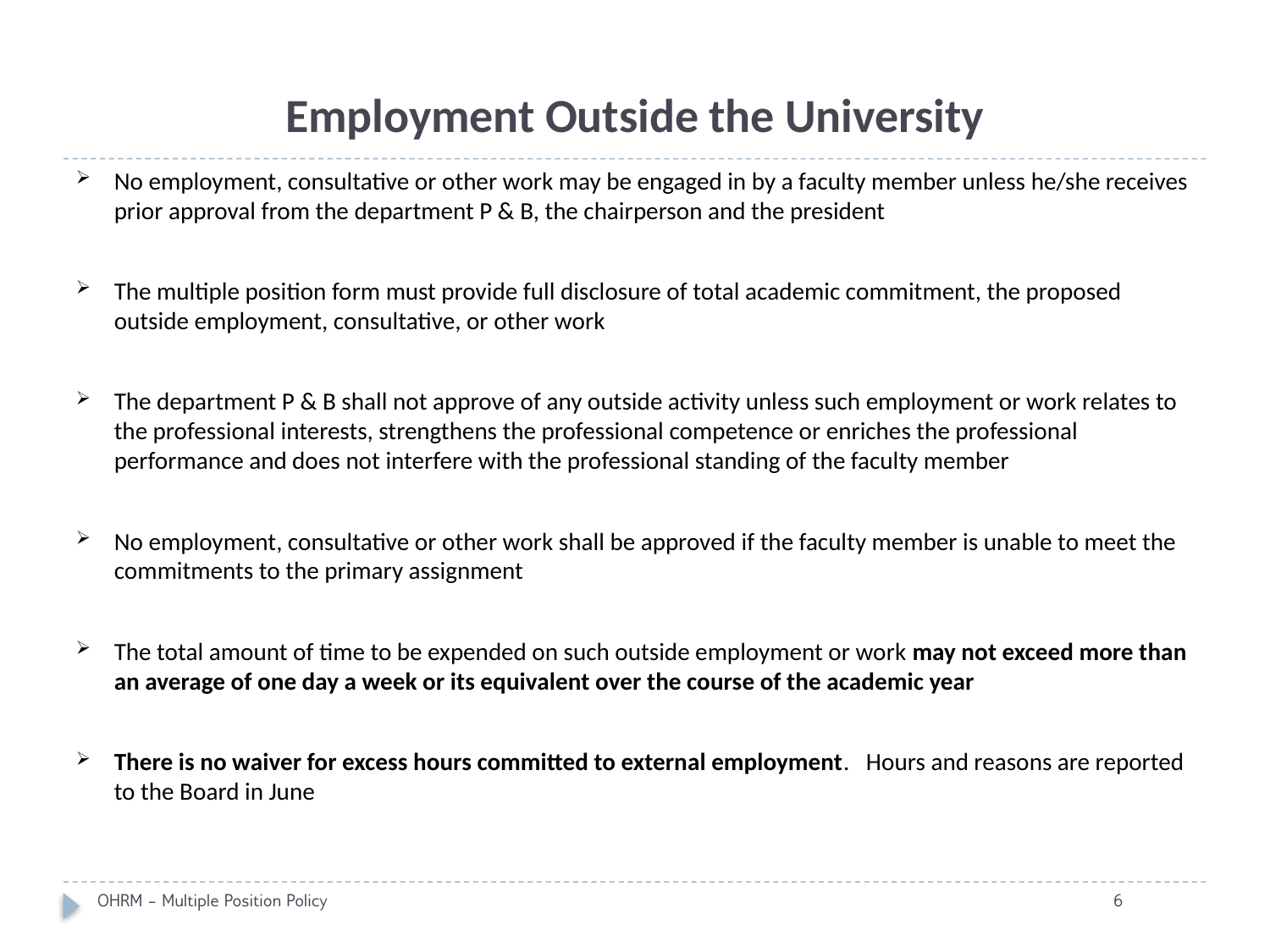

# Employment Outside the University
No employment, consultative or other work may be engaged in by a faculty member unless he/she receives prior approval from the department P & B, the chairperson and the president

The multiple position form must provide full disclosure of total academic commitment, the proposed outside employment, consultative, or other work

The department P & B shall not approve of any outside activity unless such employment or work relates to the professional interests, strengthens the professional competence or enriches the professional performance and does not interfere with the professional standing of the faculty member

No employment, consultative or other work shall be approved if the faculty member is unable to meet the commitments to the primary assignment

The total amount of time to be expended on such outside employment or work may not exceed more than an average of one day a week or its equivalent over the course of the academic year

There is no waiver for excess hours committed to external employment.   Hours and reasons are reported to the Board in June

OHRM – Multiple Position Policy							6